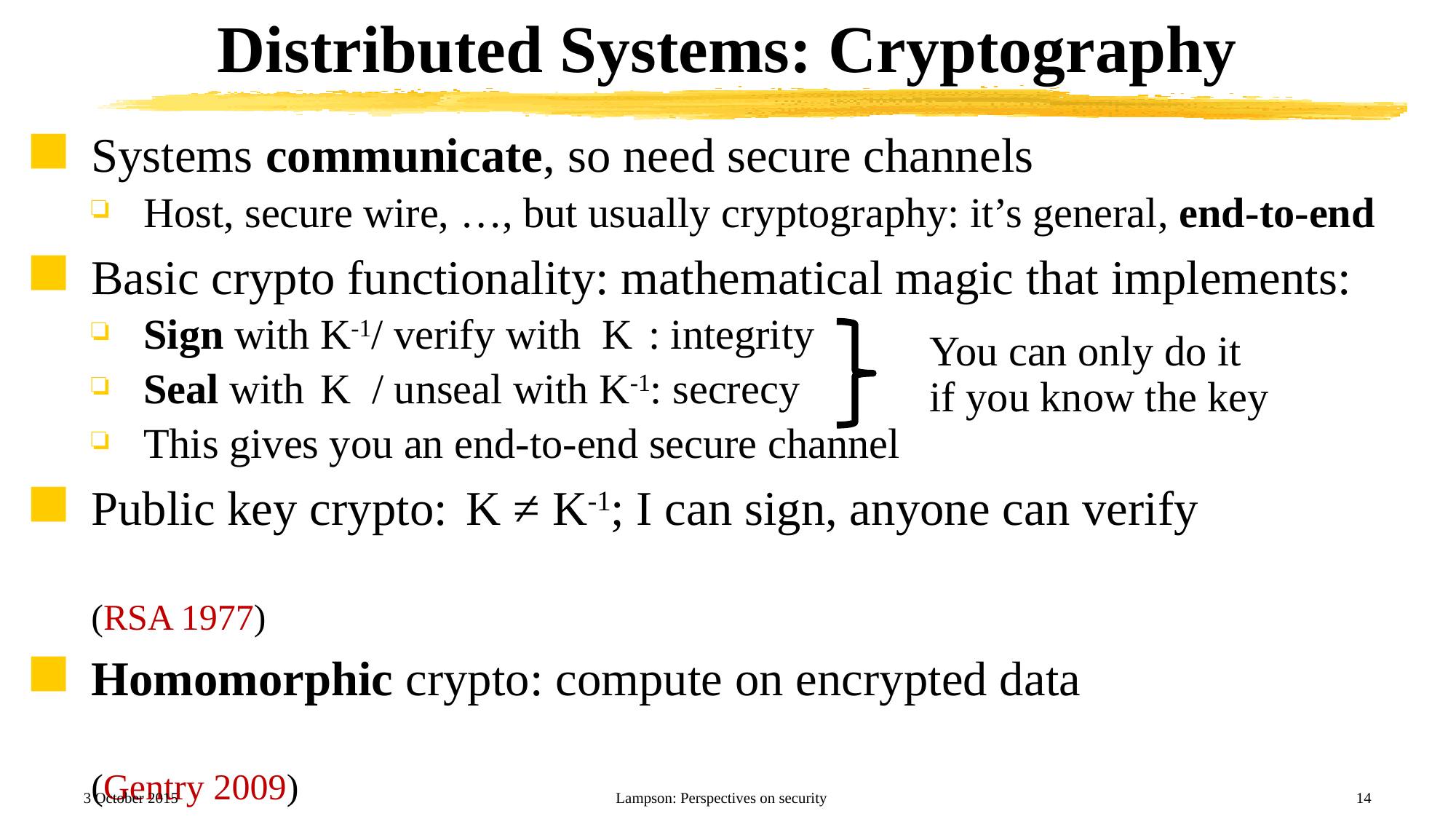

# Distributed Systems: Cryptography
Systems communicate, so need secure channels
Host, secure wire, …, but usually cryptography: it’s general, end-to-end
Basic crypto functionality: mathematical magic that implements:
Sign with K-1/ verify with  K  : integrity
Seal with  K  / unseal with K-1: secrecy
This gives you an end-to-end secure channel
Public key crypto:  K ≠ K-1; I can sign, anyone can verify	(RSA 1977)
Homomorphic crypto: compute on encrypted data	(Gentry 2009)
This is too slow, but you can simulate it	(CryptDB 2011)
Zero knowledge and verifiable computation	(Pinocchio 2013)

You can only do it
if you know the key
3 October 2015
Lampson: Perspectives on security
14